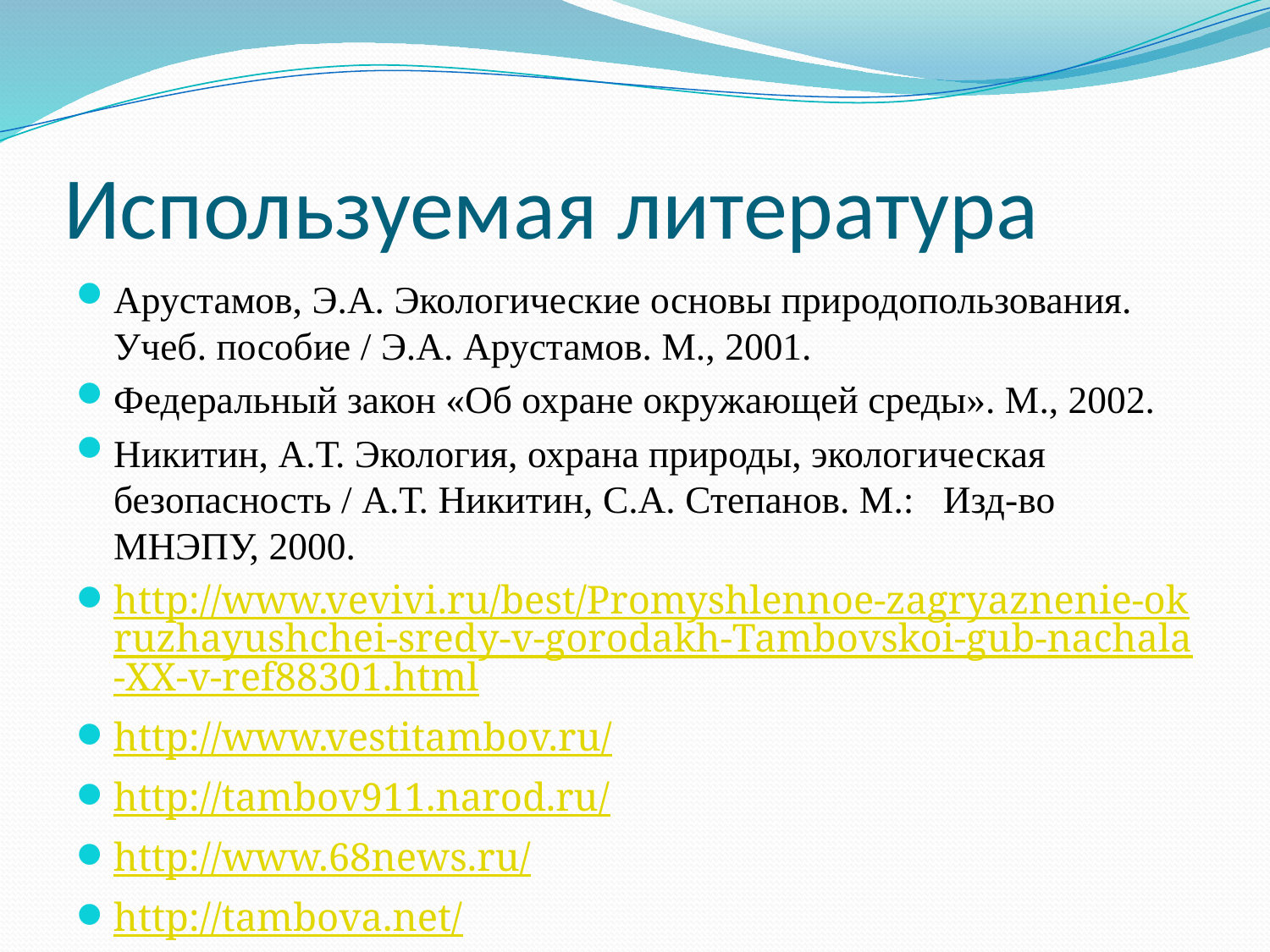

# Используемая литература
Арустамов, Э.А. Экологические основы природопользования. Учеб. пособие / Э.А. Арустамов. М., 2001.
Федеральный закон «Об охране окружающей среды». М., 2002.
Никитин, А.Т. Экология, охрана природы, экологическая безопасность / А.Т. Никитин, С.А. Степанов. М.:   Изд-во МНЭПУ, 2000.
http://www.vevivi.ru/best/Promyshlennoe-zagryaznenie-okruzhayushchei-sredy-v-gorodakh-Tambovskoi-gub-nachala-XX-v-ref88301.html
http://www.vestitambov.ru/
http://tambov911.narod.ru/
http://www.68news.ru/
http://tambova.net/